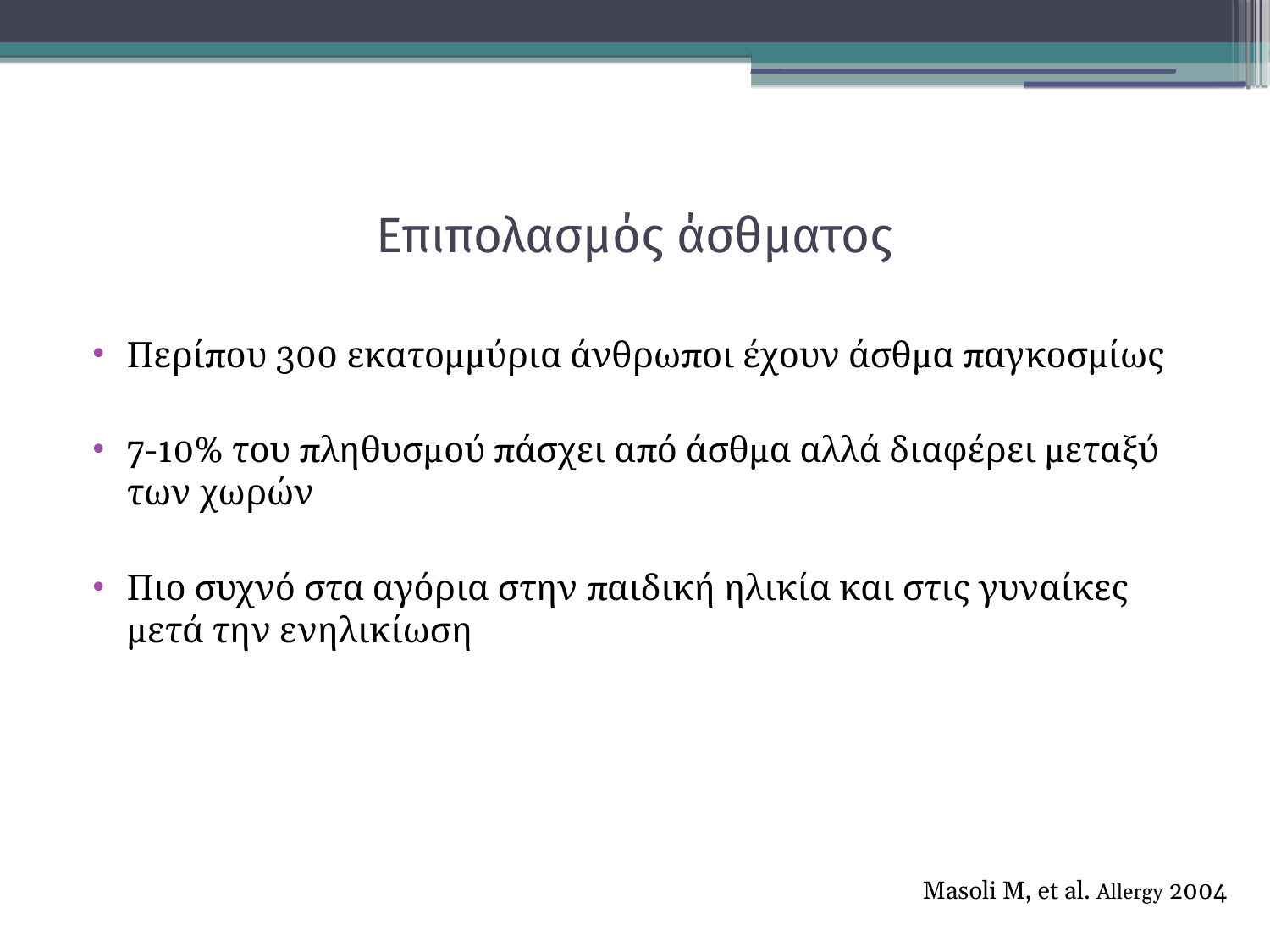

Επιπολασμός άσθματος
Περίπου 300 εκατομμύρια άνθρωποι έχουν άσθμα παγκοσμίως

7-10% του πληθυσμού πάσχει από άσθμα αλλά διαφέρει μεταξύ των χωρών

Πιο συχνό στα αγόρια στην παιδική ηλικία και στις γυναίκες μετά την ενηλικίωση

Masoli M, et al. Allergy 2004